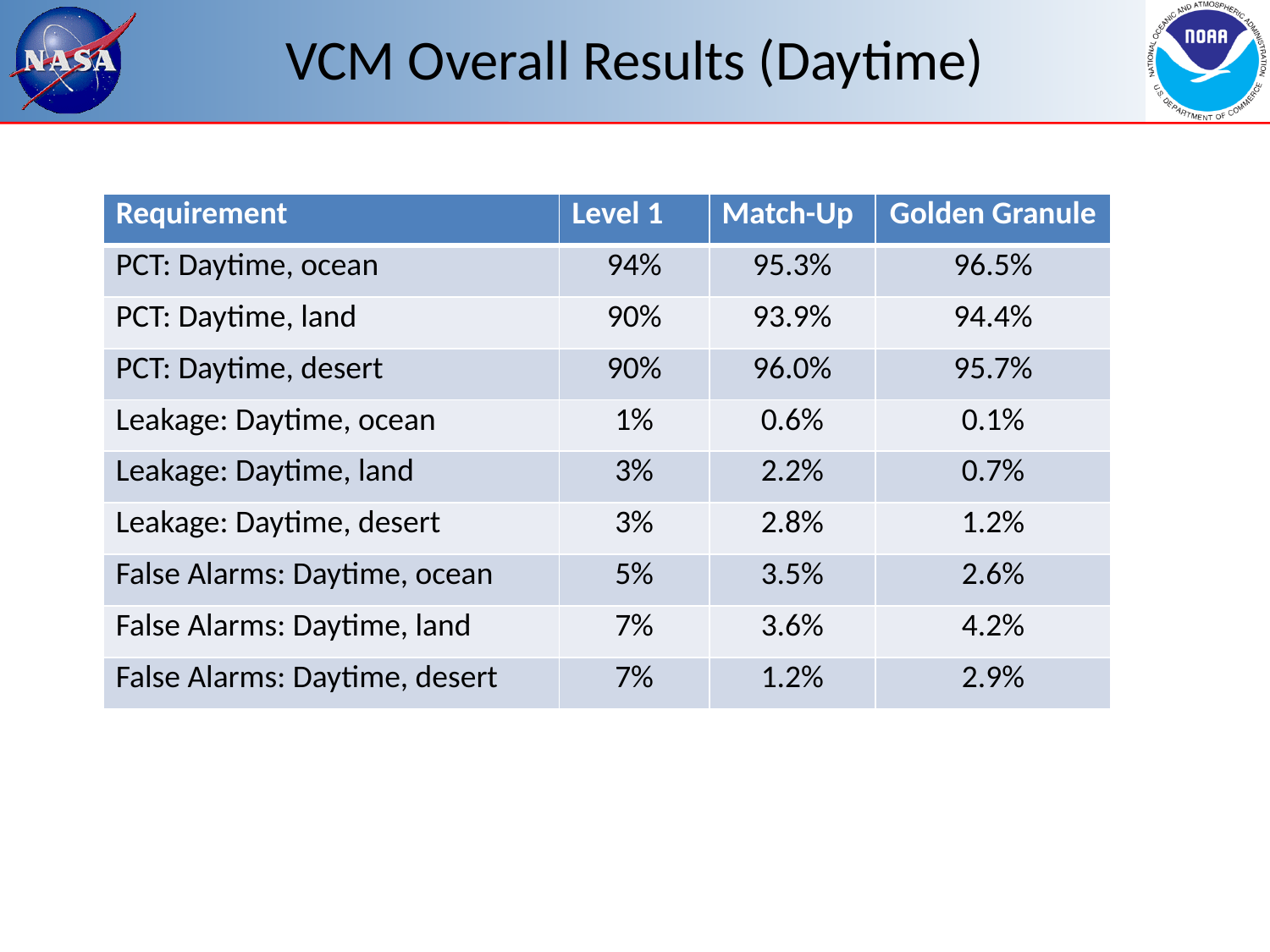

# VCM Overall Results (Daytime)
| Requirement | Level 1 | Match-Up | Golden Granule |
| --- | --- | --- | --- |
| PCT: Daytime, ocean | 94% | 95.3% | 96.5% |
| PCT: Daytime, land | 90% | 93.9% | 94.4% |
| PCT: Daytime, desert | 90% | 96.0% | 95.7% |
| Leakage: Daytime, ocean | 1% | 0.6% | 0.1% |
| Leakage: Daytime, land | 3% | 2.2% | 0.7% |
| Leakage: Daytime, desert | 3% | 2.8% | 1.2% |
| False Alarms: Daytime, ocean | 5% | 3.5% | 2.6% |
| False Alarms: Daytime, land | 7% | 3.6% | 4.2% |
| False Alarms: Daytime, desert | 7% | 1.2% | 2.9% |